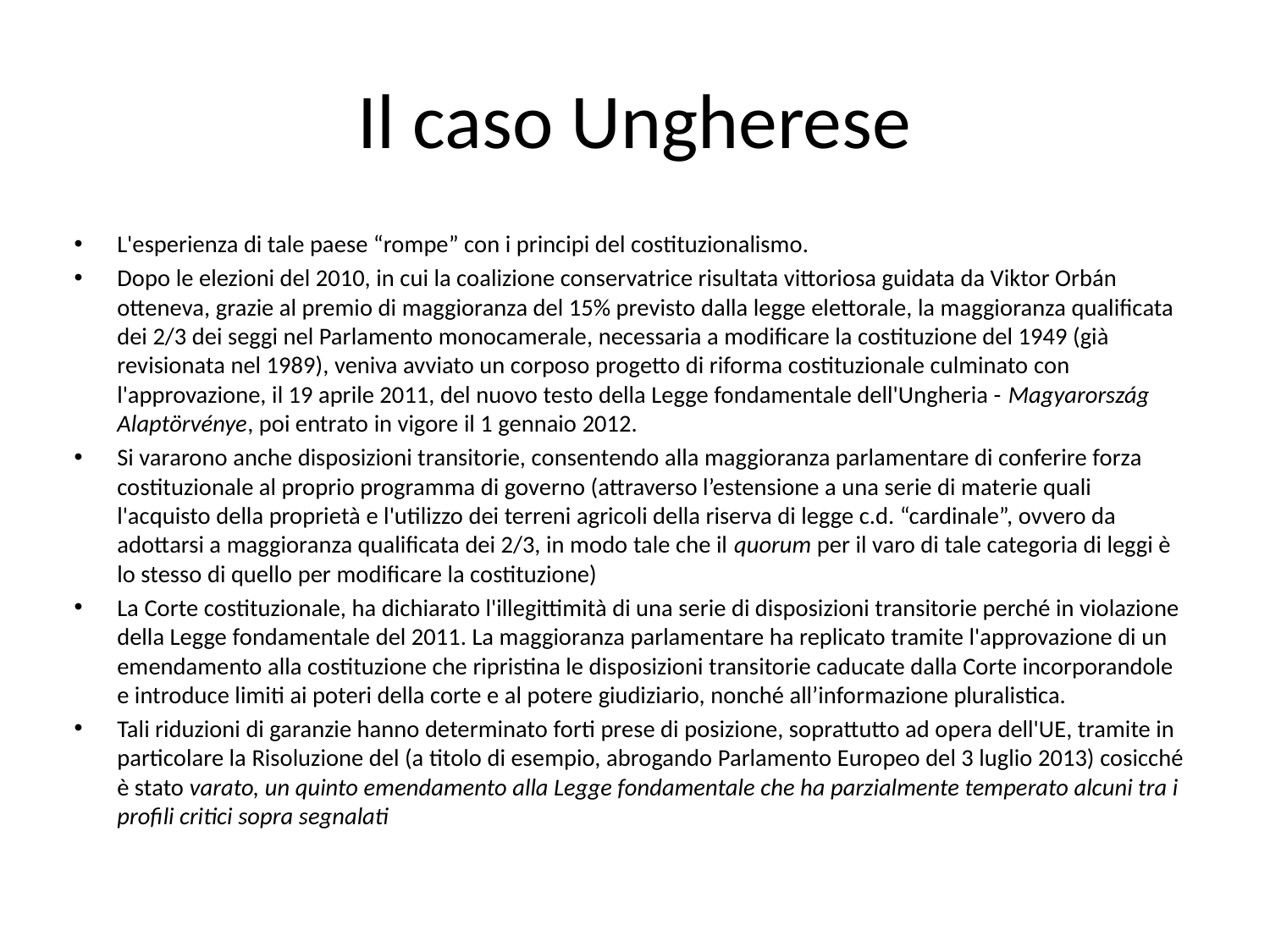

# Il caso Ungherese
L'esperienza di tale paese “rompe” con i principi del costituzionalismo.
Dopo le elezioni del 2010, in cui la coalizione conservatrice risultata vittoriosa guidata da Viktor Orbán otteneva, grazie al premio di maggioranza del 15% previsto dalla legge elettorale, la maggioranza qualificata dei 2/3 dei seggi nel Parlamento monocamerale, necessaria a modificare la costituzione del 1949 (già revisionata nel 1989), veniva avviato un corposo progetto di riforma costituzionale culminato con l'approvazione, il 19 aprile 2011, del nuovo testo della Legge fondamentale dell'Ungheria - Magyarország Alaptörvénye, poi entrato in vigore il 1 gennaio 2012.
Si vararono anche disposizioni transitorie, consentendo alla maggioranza parlamentare di conferire forza costituzionale al proprio programma di governo (attraverso l’estensione a una serie di materie quali l'acquisto della proprietà e l'utilizzo dei terreni agricoli della riserva di legge c.d. “cardinale”, ovvero da adottarsi a maggioranza qualificata dei 2/3, in modo tale che il quorum per il varo di tale categoria di leggi è lo stesso di quello per modificare la costituzione)
La Corte costituzionale, ha dichiarato l'illegittimità di una serie di disposizioni transitorie perché in violazione della Legge fondamentale del 2011. La maggioranza parlamentare ha replicato tramite l'approvazione di un emendamento alla costituzione che ripristina le disposizioni transitorie caducate dalla Corte incorporandole e introduce limiti ai poteri della corte e al potere giudiziario, nonché all’informazione pluralistica.
Tali riduzioni di garanzie hanno determinato forti prese di posizione, soprattutto ad opera dell'UE, tramite in particolare la Risoluzione del (a titolo di esempio, abrogando Parlamento Europeo del 3 luglio 2013) cosicché è stato varato, un quinto emendamento alla Legge fondamentale che ha parzialmente temperato alcuni tra i profili critici sopra segnalati